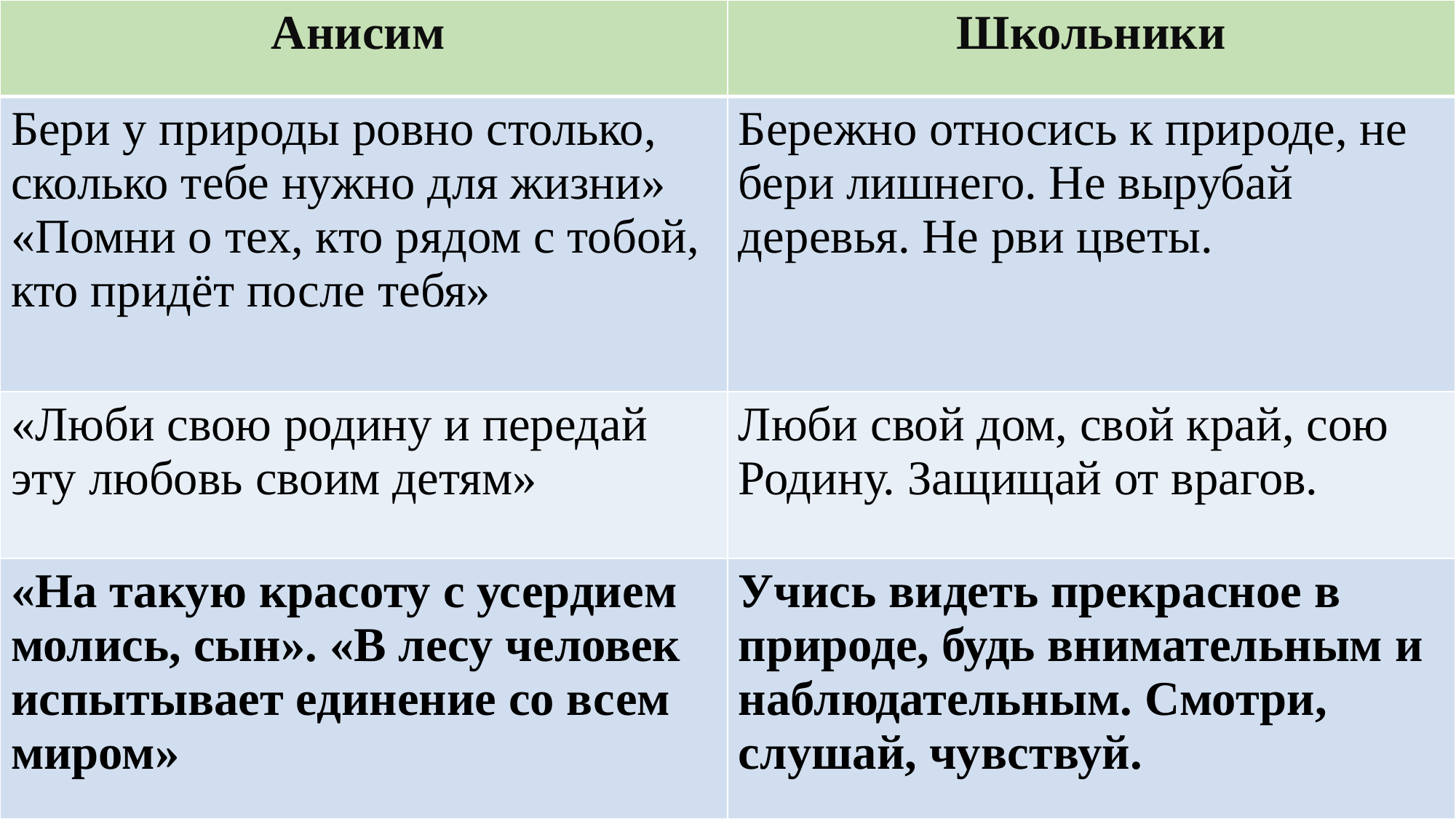

| Анисим | Школьники |
| --- | --- |
| Бери у природы ровно столько, сколько тебе нужно для жизни» «Помни о тех, кто рядом с тобой, кто придёт после тебя» | Бережно относись к природе, не бери лишнего. Не вырубай деревья. Не рви цветы. |
| «Люби свою родину и передай эту любовь своим детям» | Люби свой дом, свой край, сою Родину. Защищай от врагов. |
| «На такую красоту с усердием молись, сын». «В лесу человек испытывает единение со всем миром» | Учись видеть прекрасное в природе, будь внимательным и наблюдательным. Смотри, слушай, чувствуй. |